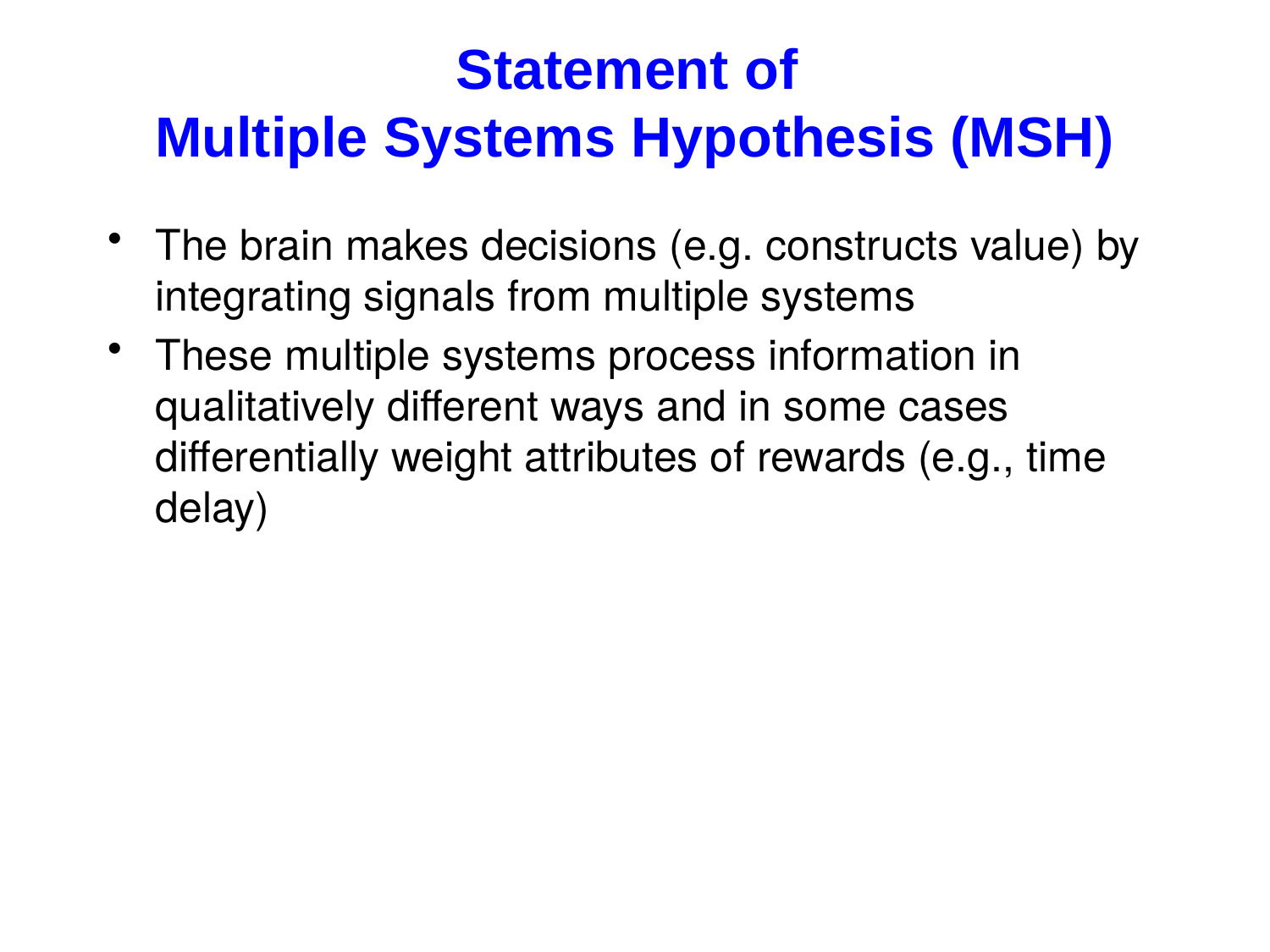

# Statement of Multiple Systems Hypothesis (MSH)
The brain makes decisions (e.g. constructs value) by integrating signals from multiple systems
These multiple systems process information in qualitatively different ways and in some cases differentially weight attributes of rewards (e.g., time delay)